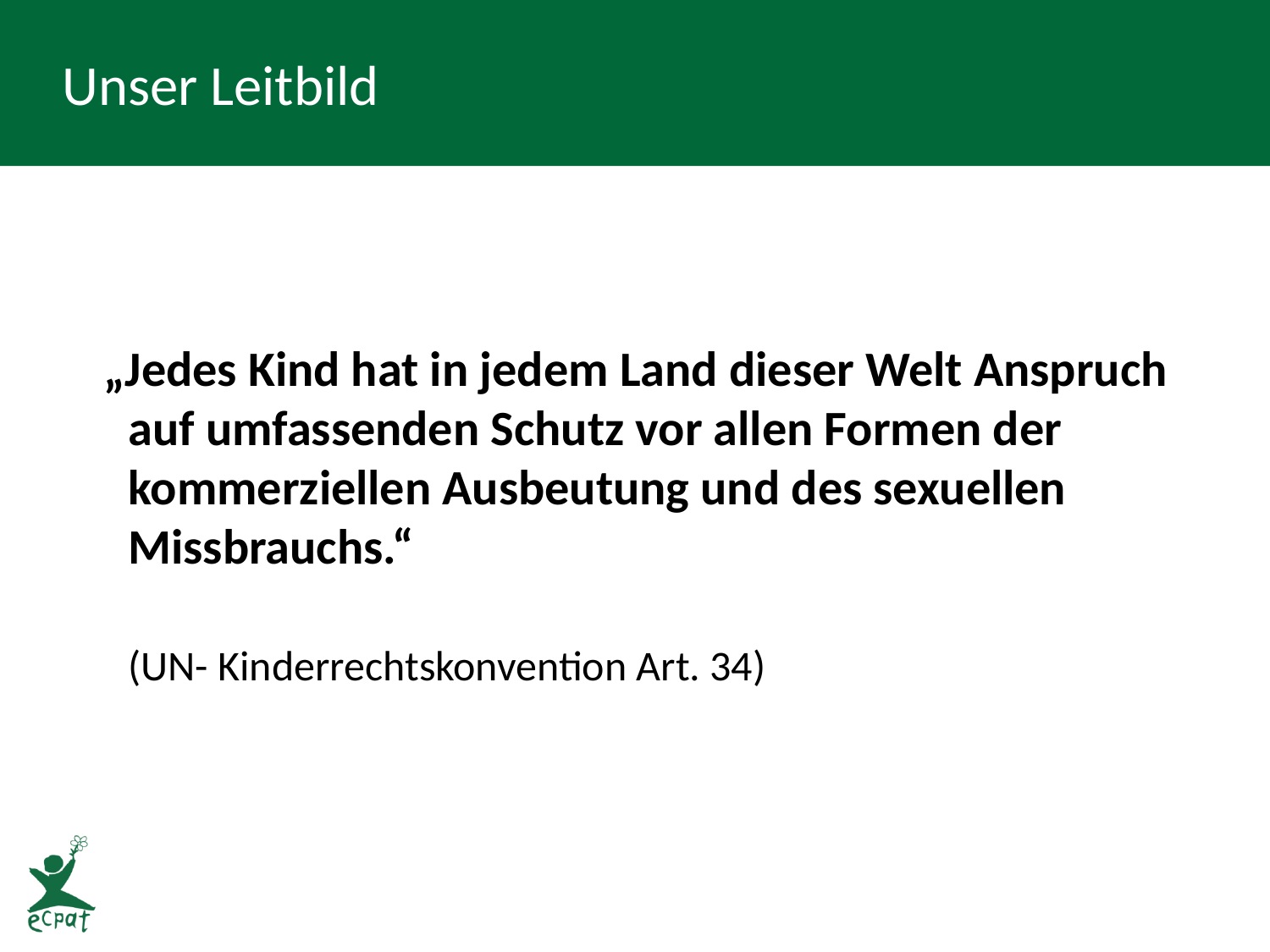

# Unser Leitbild

 „Jedes Kind hat in jedem Land dieser Welt Anspruch auf umfassenden Schutz vor allen Formen der kommerziellen Ausbeutung und des sexuellen Missbrauchs.“
(UN- Kinderrechtskonvention Art. 34)